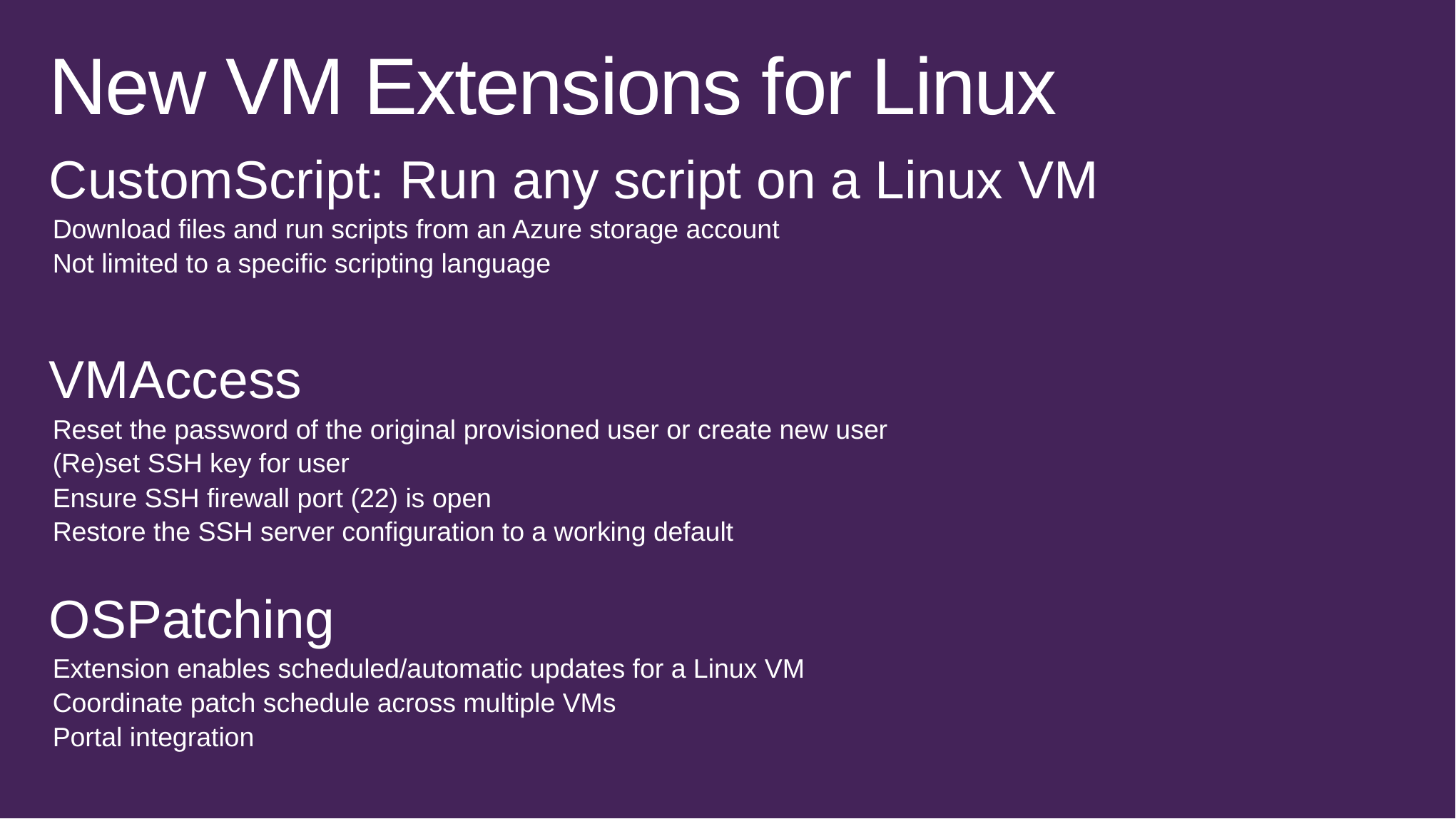

# New VM Extensions for Linux
CustomScript: Run any script on a Linux VM
Download files and run scripts from an Azure storage account
Not limited to a specific scripting language

VMAccess
Reset the password of the original provisioned user or create new user
(Re)set SSH key for user
Ensure SSH firewall port (22) is open
Restore the SSH server configuration to a working default

OSPatching
Extension enables scheduled/automatic updates for a Linux VM
Coordinate patch schedule across multiple VMs
Portal integration